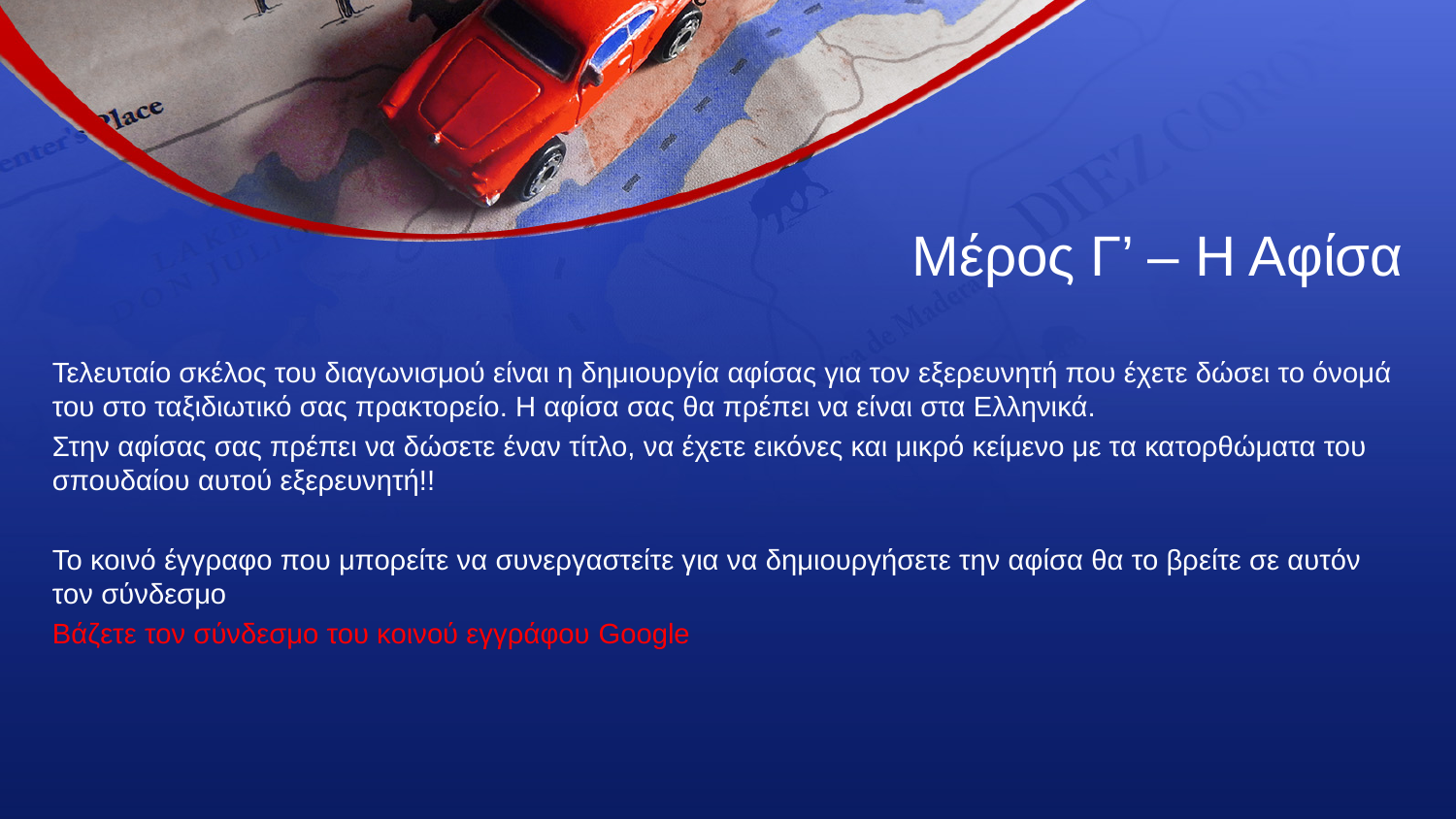

Μέρος Γ’ – Η Αφίσα
Τελευταίο σκέλος του διαγωνισμού είναι η δημιουργία αφίσας για τον εξερευνητή που έχετε δώσει το όνομά του στο ταξιδιωτικό σας πρακτορείο. Η αφίσα σας θα πρέπει να είναι στα Ελληνικά.
Στην αφίσας σας πρέπει να δώσετε έναν τίτλο, να έχετε εικόνες και μικρό κείμενο με τα κατορθώματα του σπουδαίου αυτού εξερευνητή!!

Το κοινό έγγραφο που μπορείτε να συνεργαστείτε για να δημιουργήσετε την αφίσα θα το βρείτε σε αυτόν τον σύνδεσμο
Βάζετε τον σύνδεσμο του κοινού εγγράφου Google